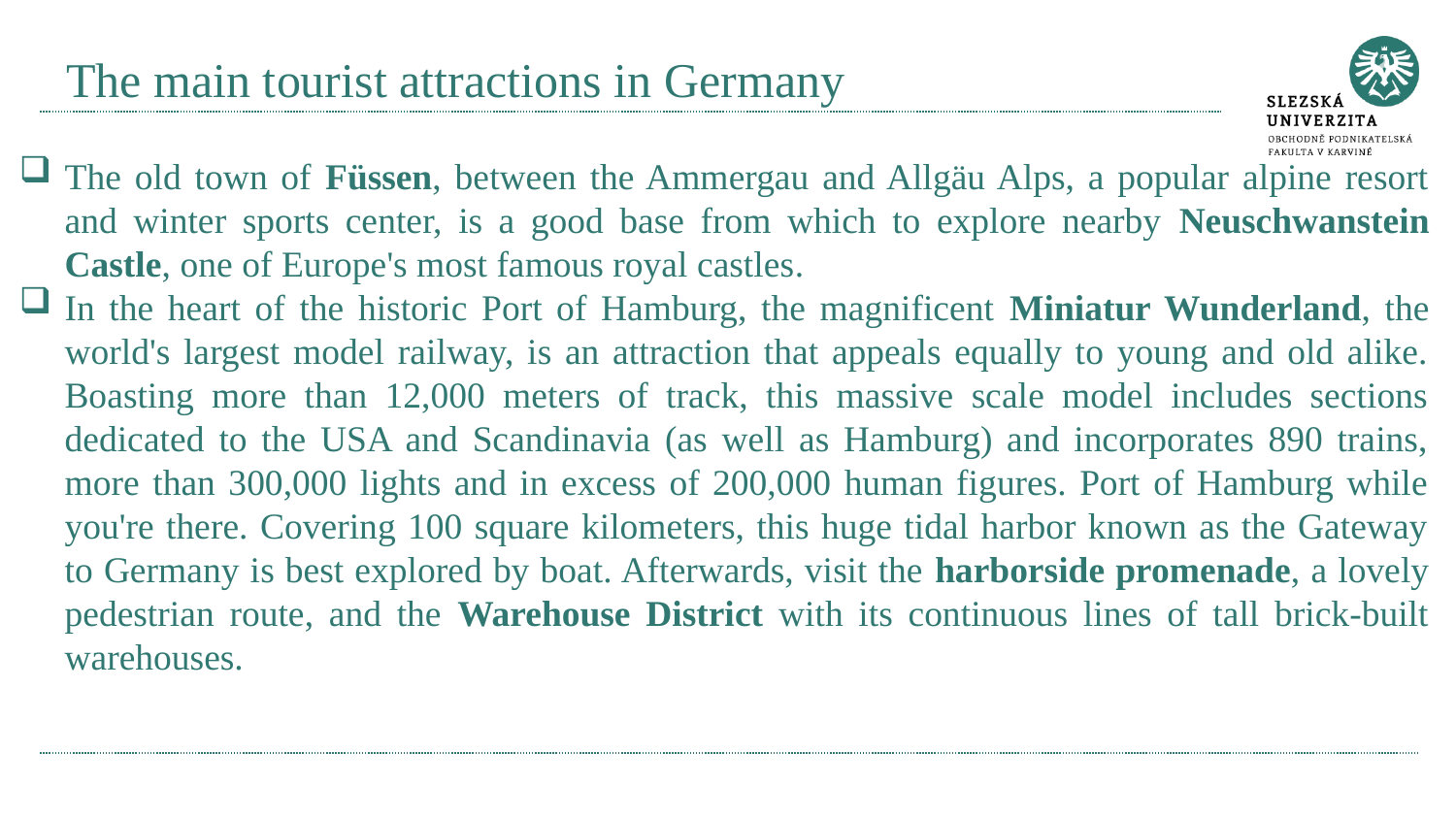

# The main tourist attractions in Germany
The old town of Füssen, between the Ammergau and Allgäu Alps, a popular alpine resort and winter sports center, is a good base from which to explore nearby Neuschwanstein Castle, one of Europe's most famous royal castles.
In the heart of the historic Port of Hamburg, the magnificent Miniatur Wunderland, the world's largest model railway, is an attraction that appeals equally to young and old alike. Boasting more than 12,000 meters of track, this massive scale model includes sections dedicated to the USA and Scandinavia (as well as Hamburg) and incorporates 890 trains, more than 300,000 lights and in excess of 200,000 human figures. Port of Hamburg while you're there. Covering 100 square kilometers, this huge tidal harbor known as the Gateway to Germany is best explored by boat. Afterwards, visit the harborside promenade, a lovely pedestrian route, and the Warehouse District with its continuous lines of tall brick-built warehouses.